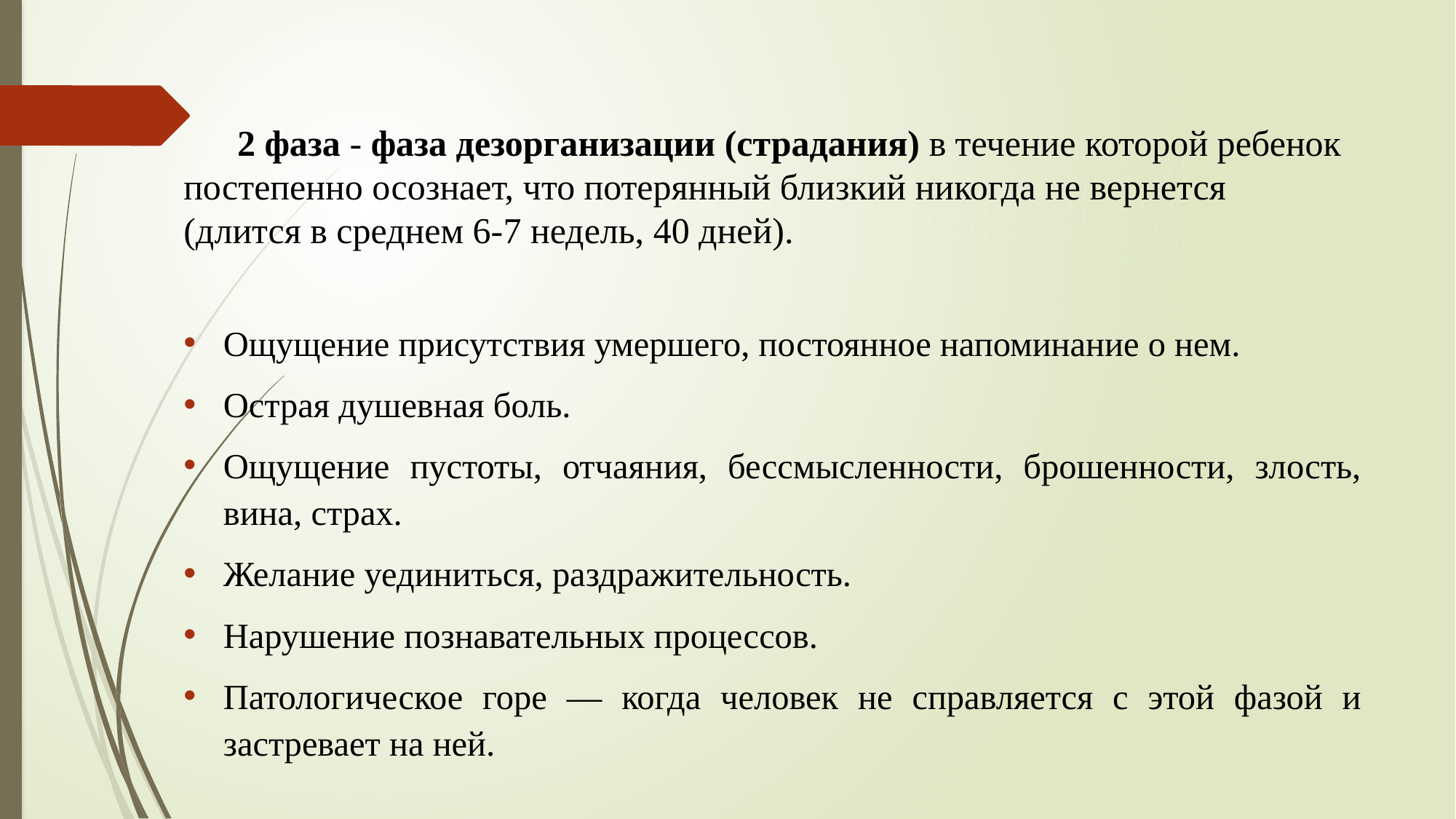

# 2 фаза - фаза дезорганизации (страдания) в течение которой ребенок постепенно осознает, что потерянный близкий никогда не вернется (длится в среднем 6-7 недель, 40 дней).
Ощущение присутствия умершего, постоянное напоминание о нем.
Острая душевная боль.
Ощущение пустоты, отчаяния, бессмысленности, брошенности, злость, вина, страх.
Желание уединиться, раздражительность.
Нарушение познавательных процессов.
Патологическое горе — когда человек не справляется с этой фазой и застревает на ней.